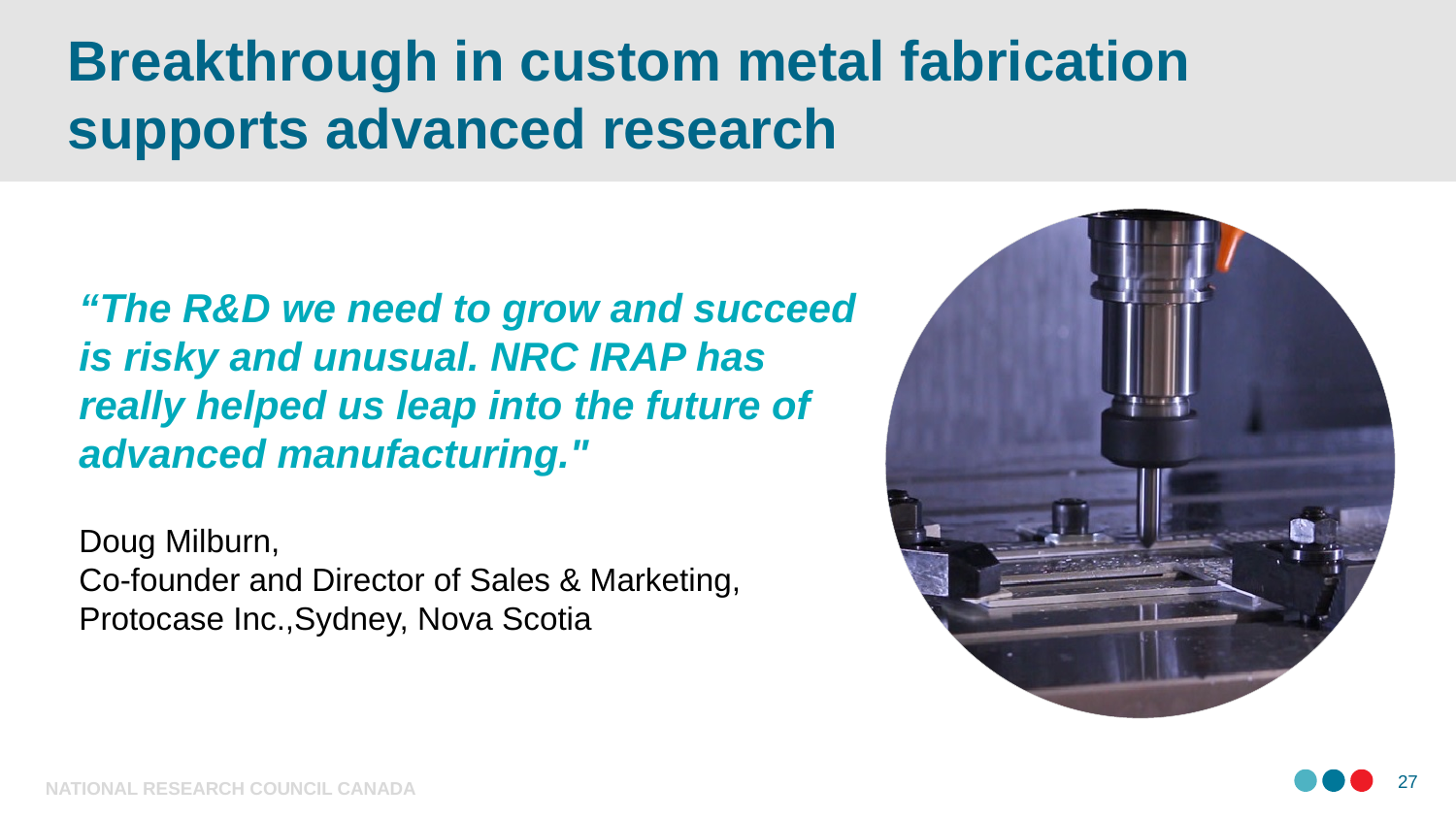

# Breakthrough in custom metal fabrication supports advanced research

“The R&D we need to grow and succeed is risky and unusual. NRC IRAP has really helped us leap into the future of advanced manufacturing."

Doug Milburn,
Co-founder and Director of Sales & Marketing, Protocase Inc.,Sydney, Nova Scotia

NATIONAL RESEARCH COUNCIL CANADA
27